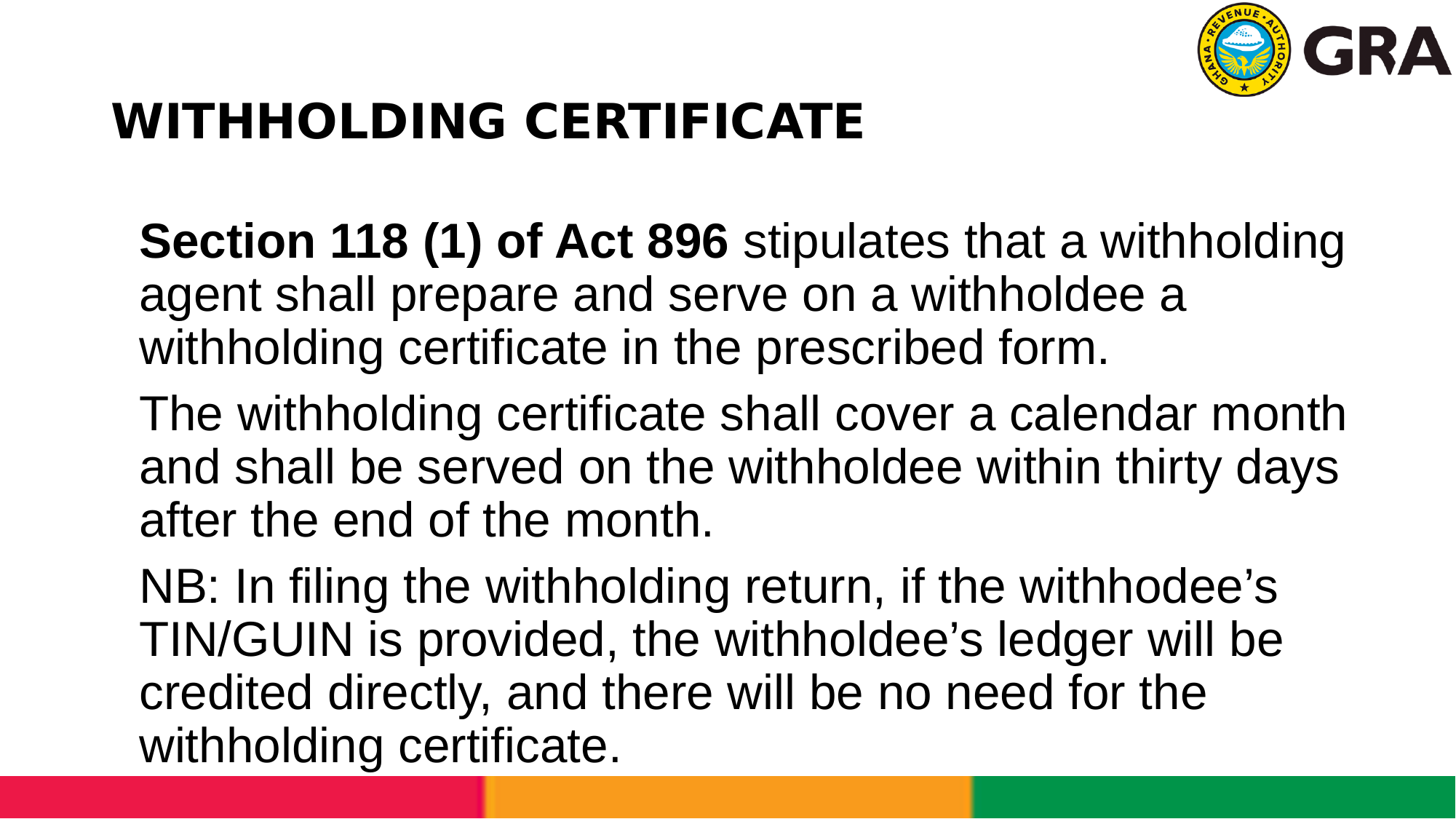

# WITHHOLDING CERTIFICATE
Section 118 (1) of Act 896 stipulates that a withholding agent shall prepare and serve on a withholdee a withholding certificate in the prescribed form.
The withholding certificate shall cover a calendar month and shall be served on the withholdee within thirty days after the end of the month.
NB: In filing the withholding return, if the withhodee’s TIN/GUIN is provided, the withholdee’s ledger will be credited directly, and there will be no need for the withholding certificate.